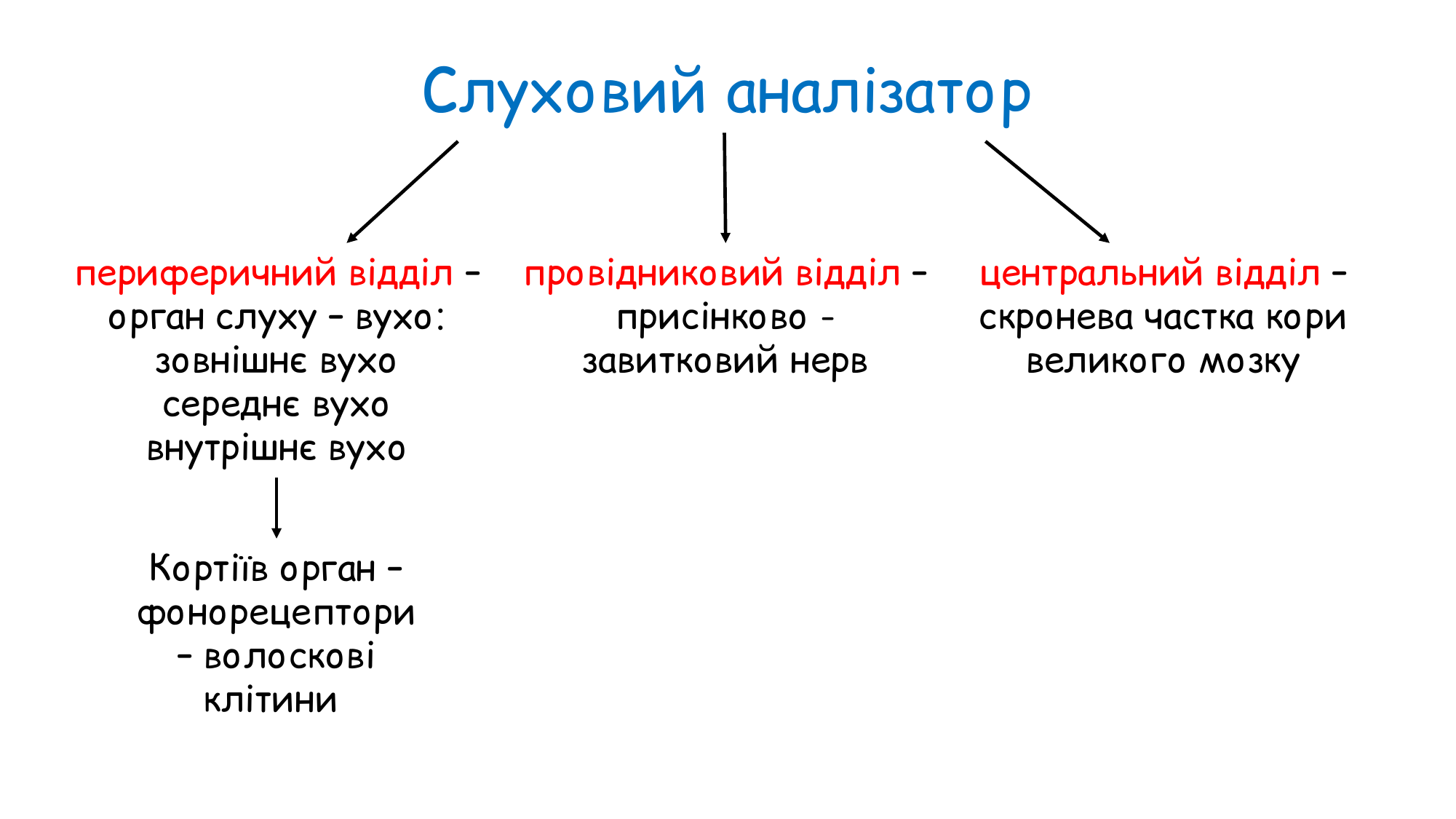

# Слуховий аналізатор
периферичний відділ –
орган слуху – вухо:
зовнішнє вухо
середнє вухо
внутрішнє вухо

провідниковий відділ –
присінково - завитковий нерв

центральний відділ –
скронева частка кори великого мозку
Кортіїв орган – фонорецептори – волоскові клітини